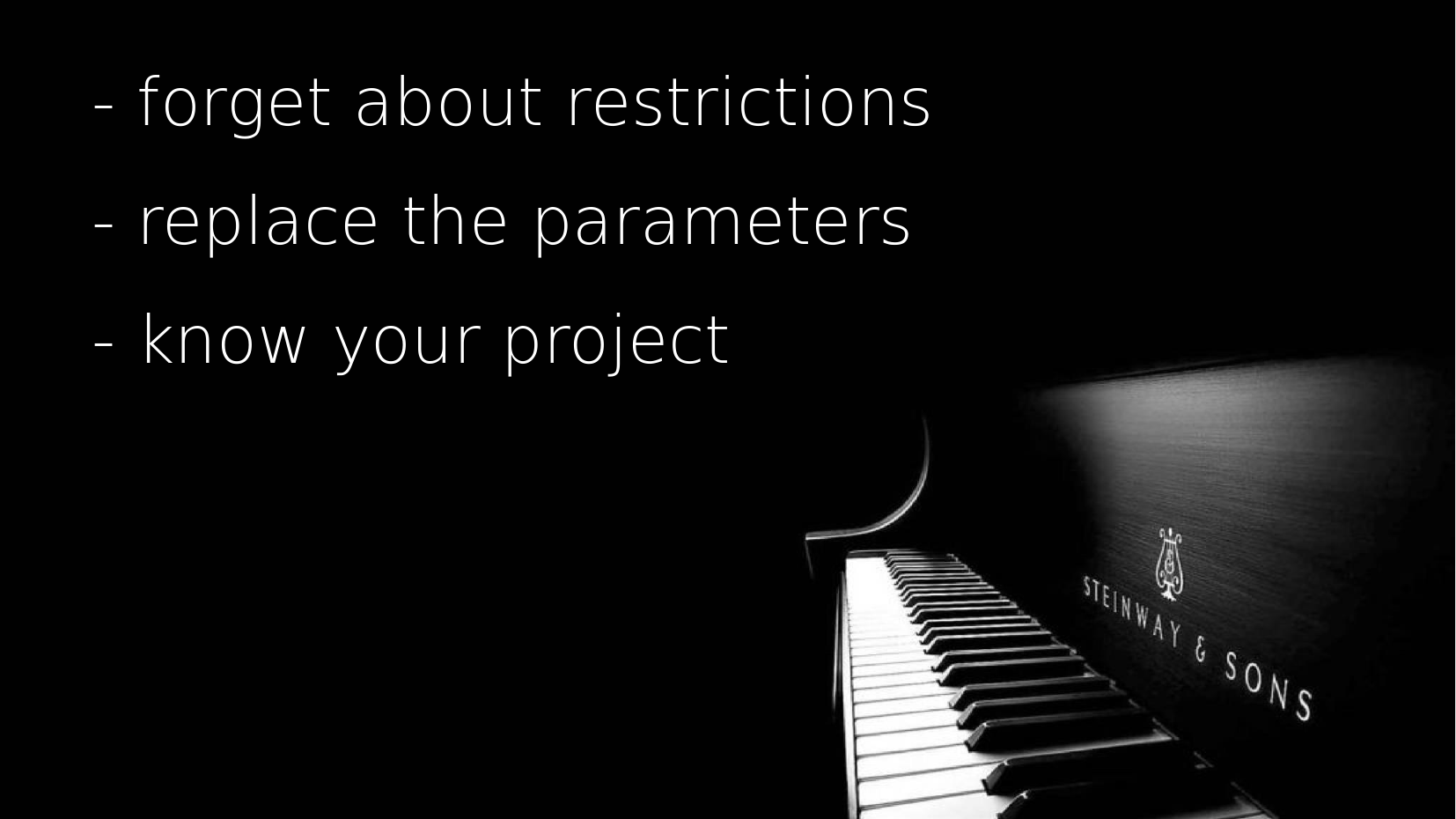

- forget about restrictions

- replace the parameters

- know your project